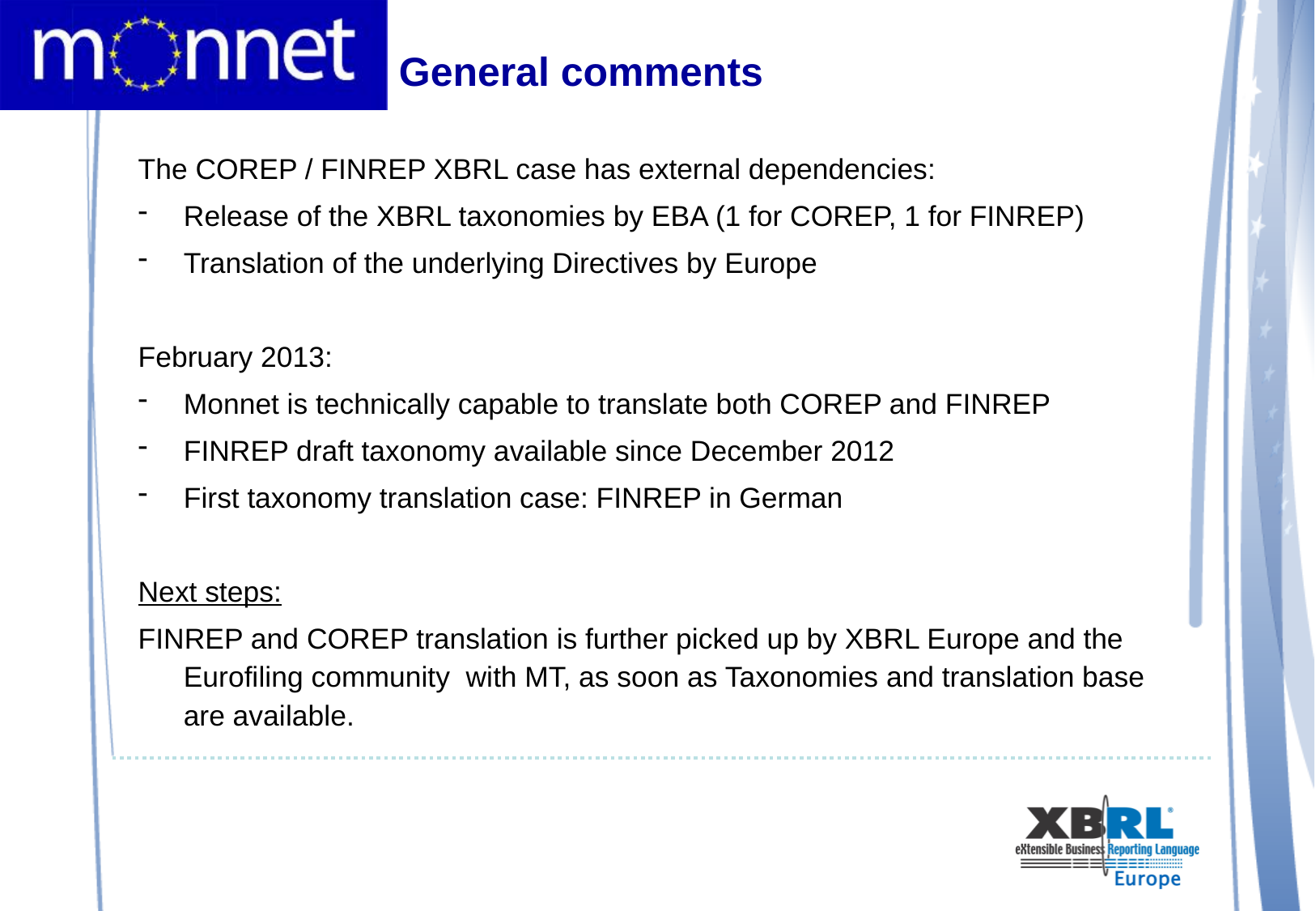

# General comments
The COREP / FINREP XBRL case has external dependencies:
Release of the XBRL taxonomies by EBA (1 for COREP, 1 for FINREP)
Translation of the underlying Directives by Europe

February 2013:
Monnet is technically capable to translate both COREP and FINREP
FINREP draft taxonomy available since December 2012
First taxonomy translation case: FINREP in German

Next steps:
FINREP and COREP translation is further picked up by XBRL Europe and the Eurofiling community  with MT, as soon as Taxonomies and translation base are available.